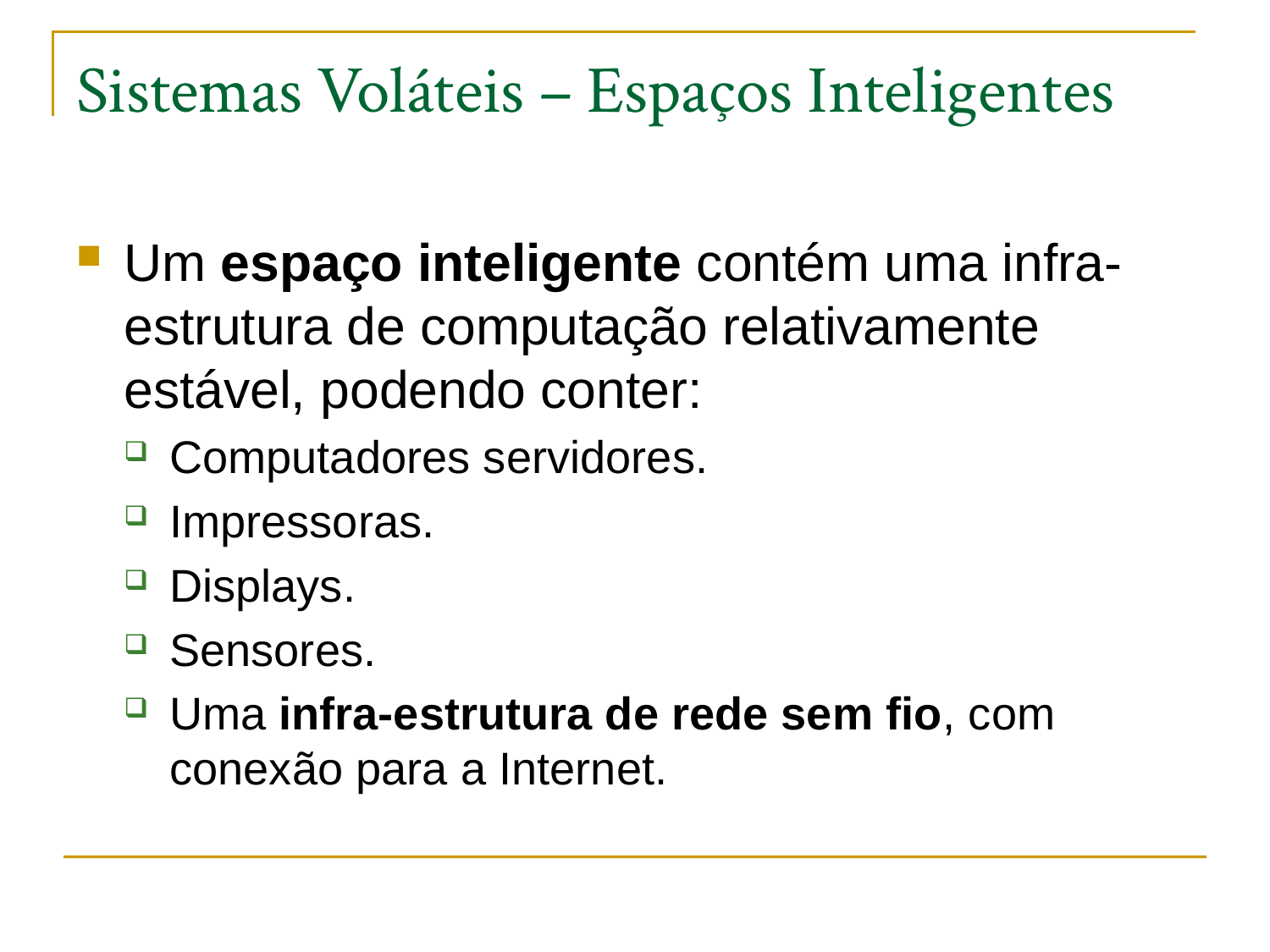

# Sistemas Voláteis – Espaços Inteligentes
Um espaço inteligente contém uma infra-estrutura de computação relativamente estável, podendo conter:
Computadores servidores.
Impressoras.
Displays.
Sensores.
Uma infra-estrutura de rede sem fio, com conexão para a Internet.